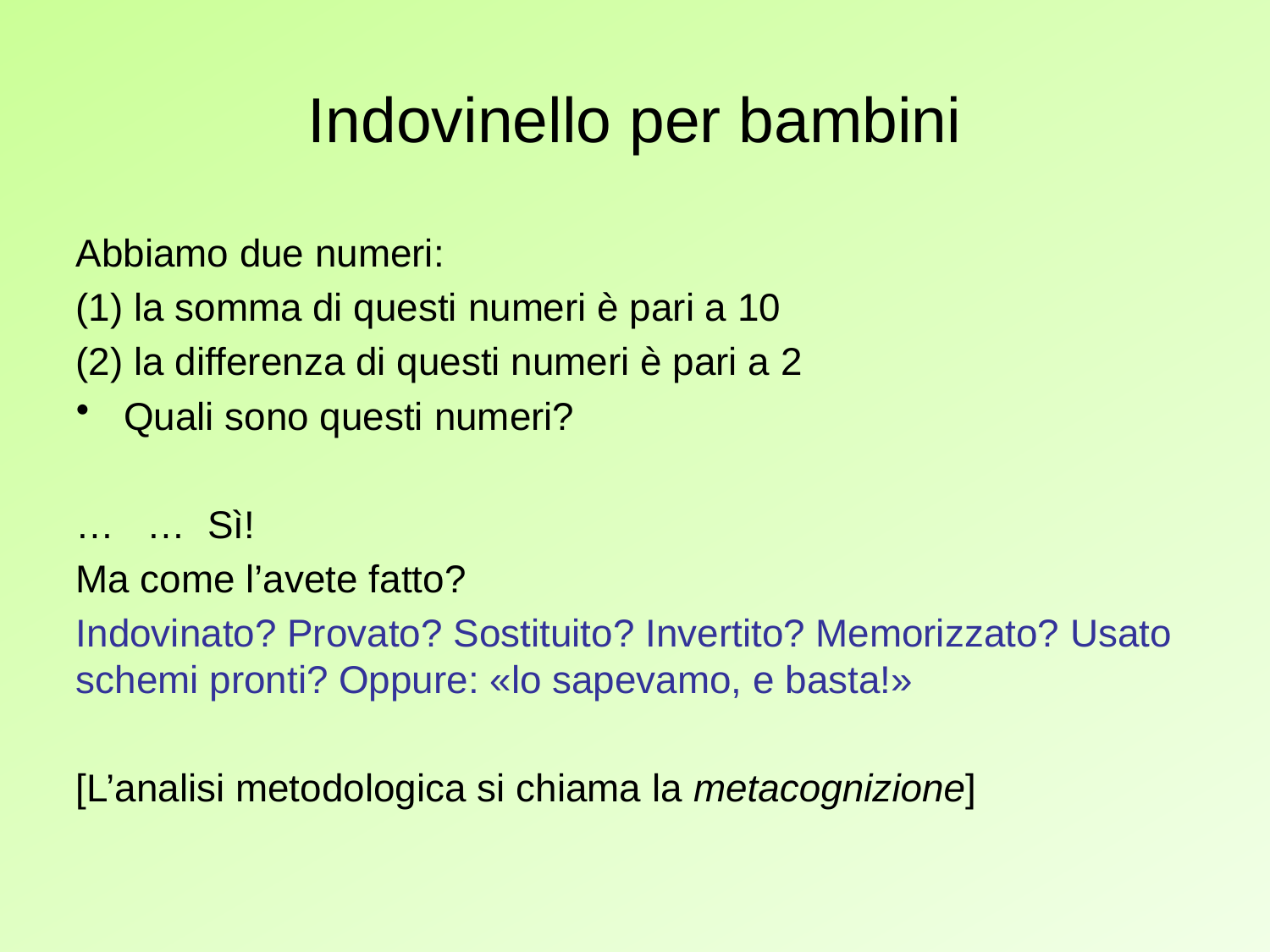

# Indovinello per bambini
Abbiamo due numeri:
(1) la somma di questi numeri è pari a 10
(2) la differenza di questi numeri è pari a 2
Quali sono questi numeri?

…   …  Sì!
Ma come l’avete fatto?
Indovinato? Provato? Sostituito? Invertito? Memorizzato? Usato schemi pronti? Oppure: «lo sapevamo, e basta!»

[L’analisi metodologica si chiama la metacognizione]